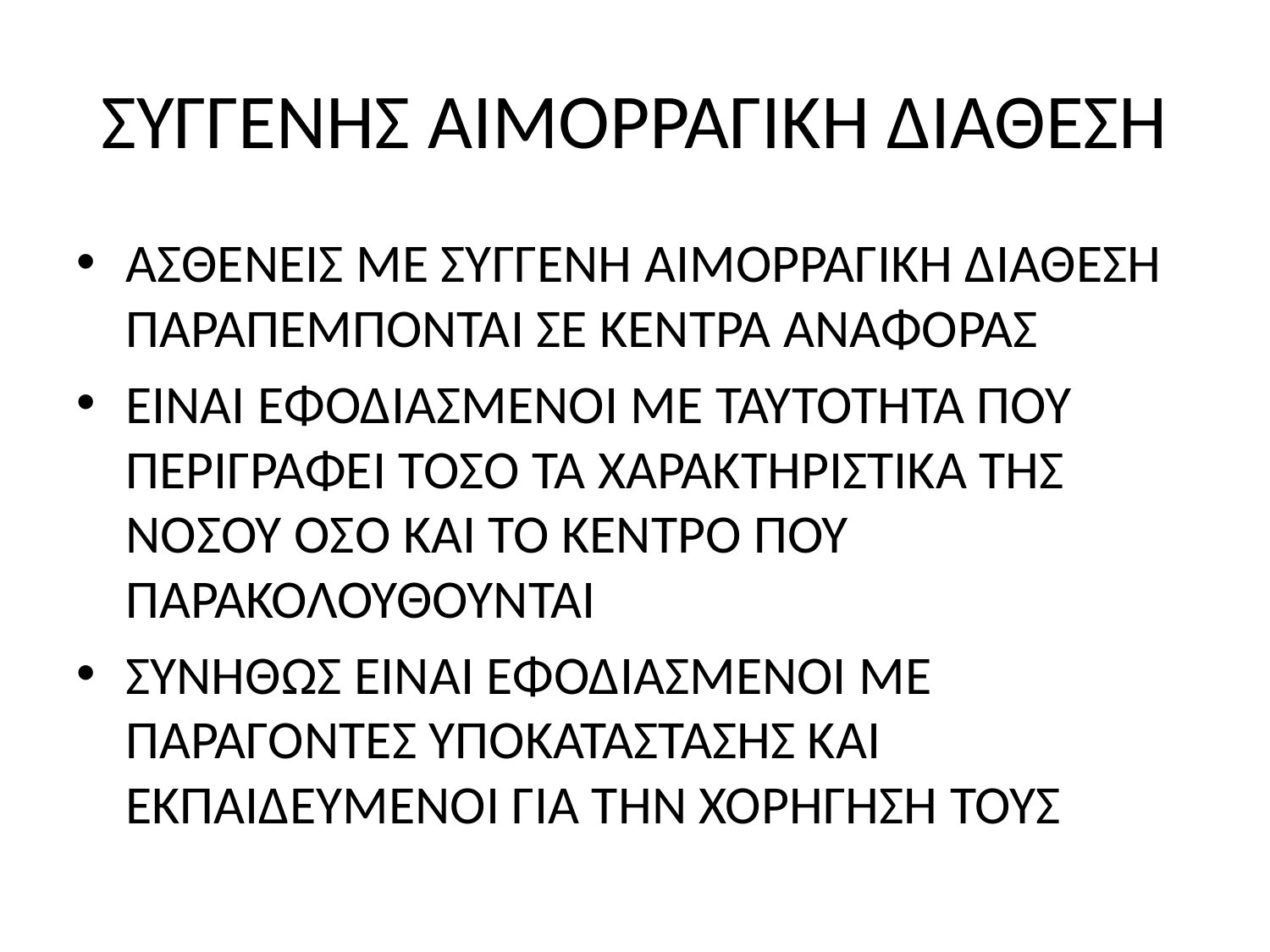

# ΣΥΓΓΕΝΗΣ ΑΙΜΟΡΡΑΓΙΚΗ ΔΙΑΘΕΣΗ
ΑΣΘΕΝΕΙΣ ΜΕ ΣΥΓΓΕΝΗ ΑΙΜΟΡΡΑΓΙΚΗ ΔΙΑΘΕΣΗ ΠΑΡΑΠΕΜΠΟΝΤΑΙ ΣΕ ΚΕΝΤΡΑ ΑΝΑΦΟΡΑΣ
ΕΙΝΑΙ ΕΦΟΔΙΑΣΜΕΝΟΙ ΜΕ ΤΑΥΤΟΤΗΤΑ ΠΟΥ ΠΕΡΙΓΡΑΦΕΙ ΤΟΣΟ ΤΑ ΧΑΡΑΚΤΗΡΙΣΤΙΚΑ ΤΗΣ ΝΟΣΟΥ ΟΣΟ ΚΑΙ ΤΟ ΚΕΝΤΡΟ ΠΟΥ ΠΑΡΑΚΟΛΟΥΘΟΥΝΤΑΙ
ΣΥΝΗΘΩΣ ΕΙΝΑΙ ΕΦΟΔΙΑΣΜΕΝΟΙ ΜΕ ΠΑΡΑΓΟΝΤΕΣ ΥΠΟΚΑΤΑΣΤΑΣΗΣ ΚΑΙ ΕΚΠΑΙΔΕΥΜΕΝΟΙ ΓΙΑ ΤΗΝ ΧΟΡΗΓΗΣΗ ΤΟΥΣ